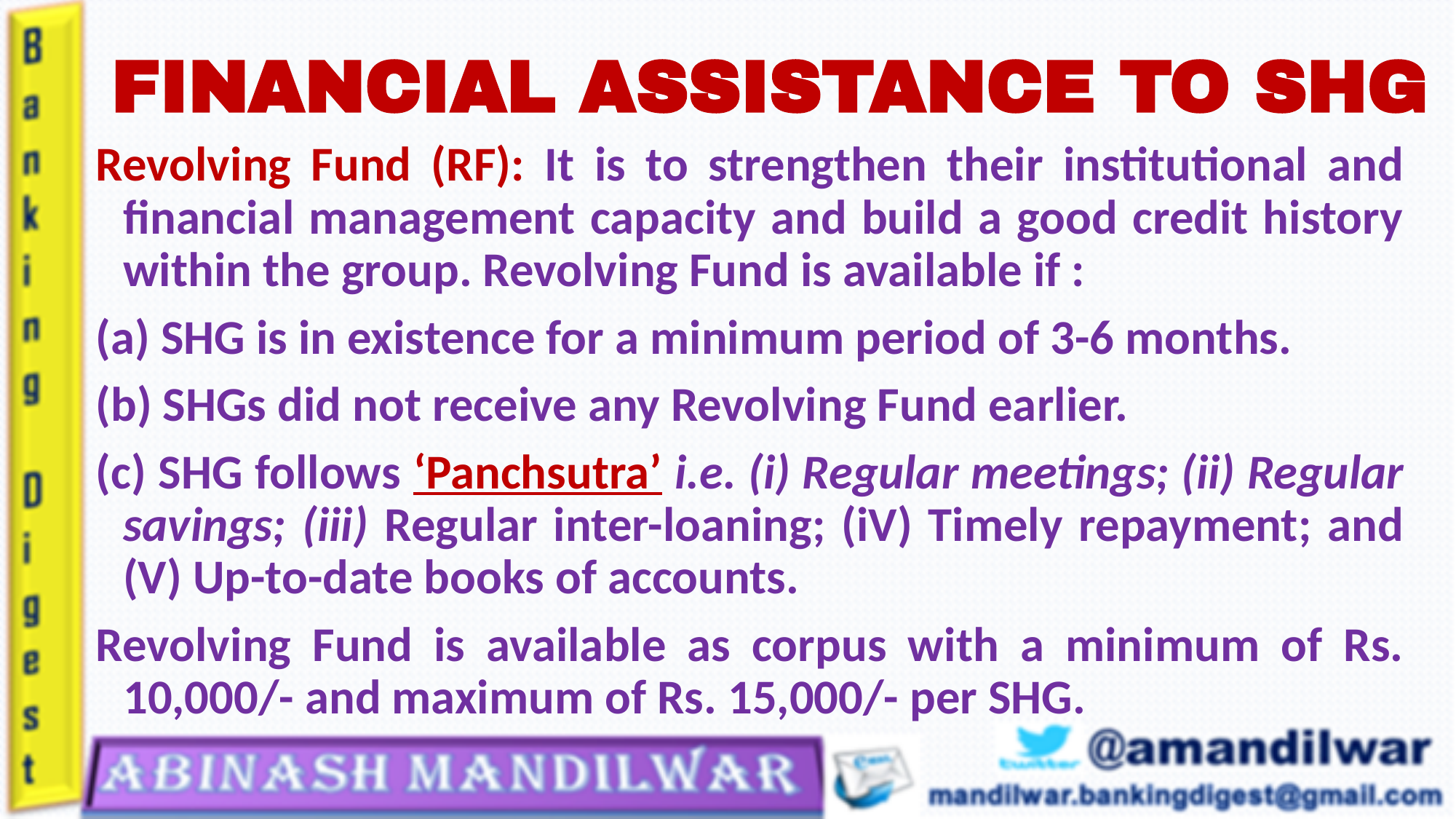

# FINANCIAL ASSISTANCE TO SHG
Revolving Fund (RF): It is to strengthen their institutional and financial management capacity and build a good credit history within the group. Revolving Fund is available if :
(a) SHG is in existence for a minimum period of 3-6 months.
(b) SHGs did not receive any Revolving Fund earlier.
(c) SHG follows ‘Panchsutra’ i.e. (i) Regular meetings; (ii) Regular savings; (iii) Regular inter-loaning; (iV) Timely repayment; and (V) Up-to-date books of accounts.
Revolving Fund is available as corpus with a minimum of Rs. 10,000/- and maximum of Rs. 15,000/- per SHG.